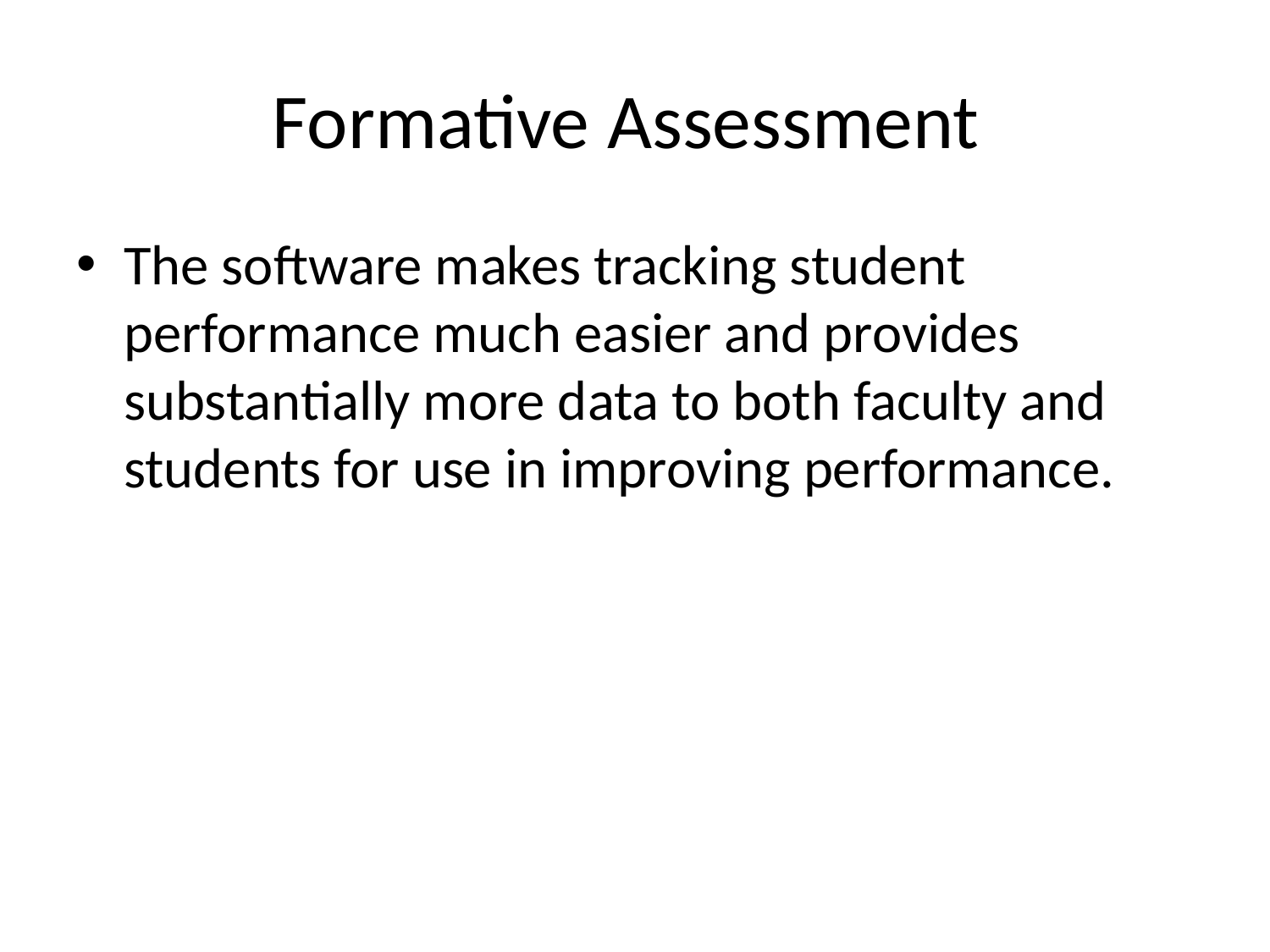

# Formative Assessment
The software makes tracking student performance much easier and provides substantially more data to both faculty and students for use in improving performance.